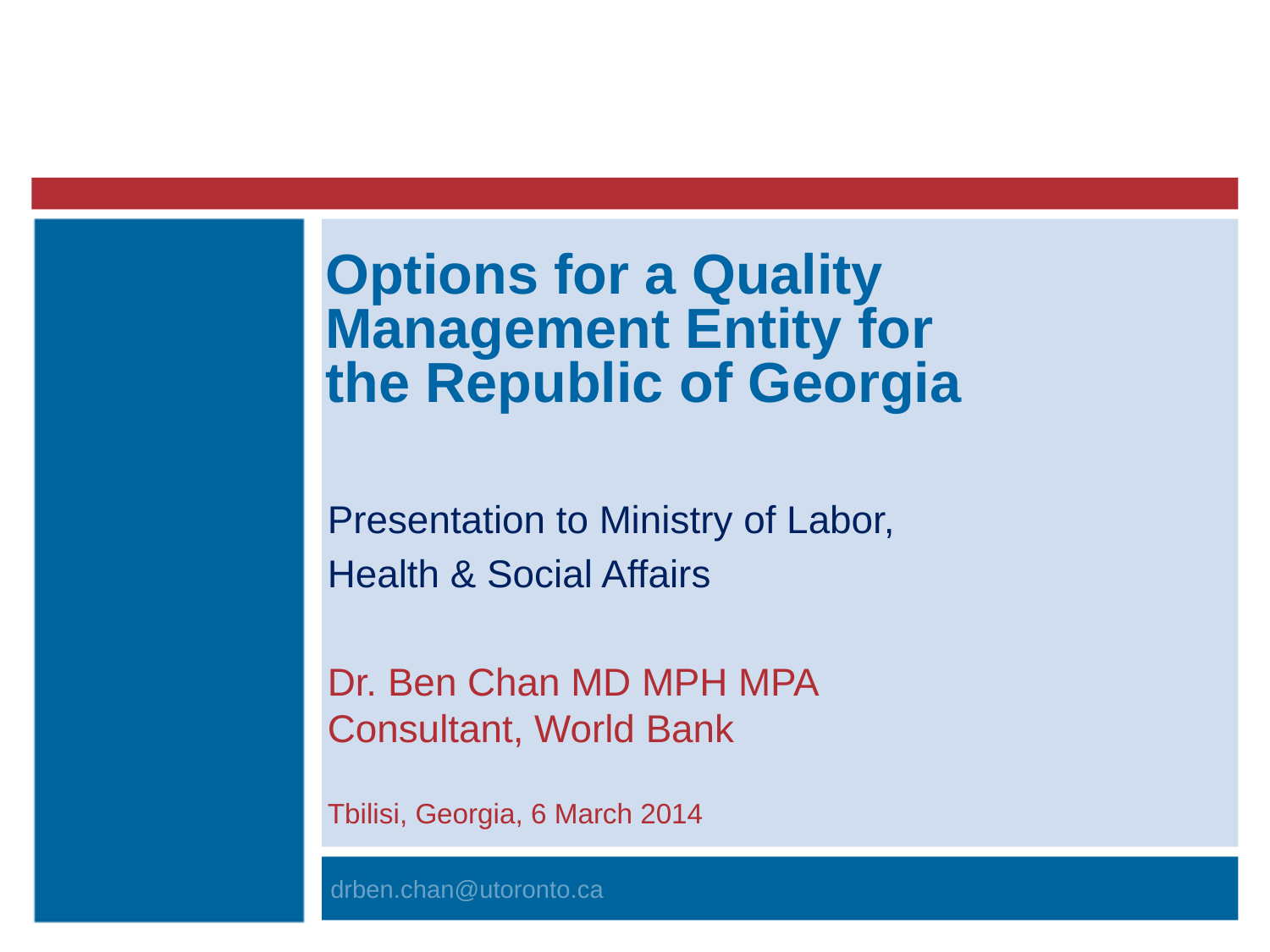

# Options for a Quality Management Entity for the Republic of Georgia
Presentation to Ministry of Labor,
Health & Social Affairs

Dr. Ben Chan MD MPH MPA
Consultant, World Bank

Tbilisi, Georgia, 6 March 2014